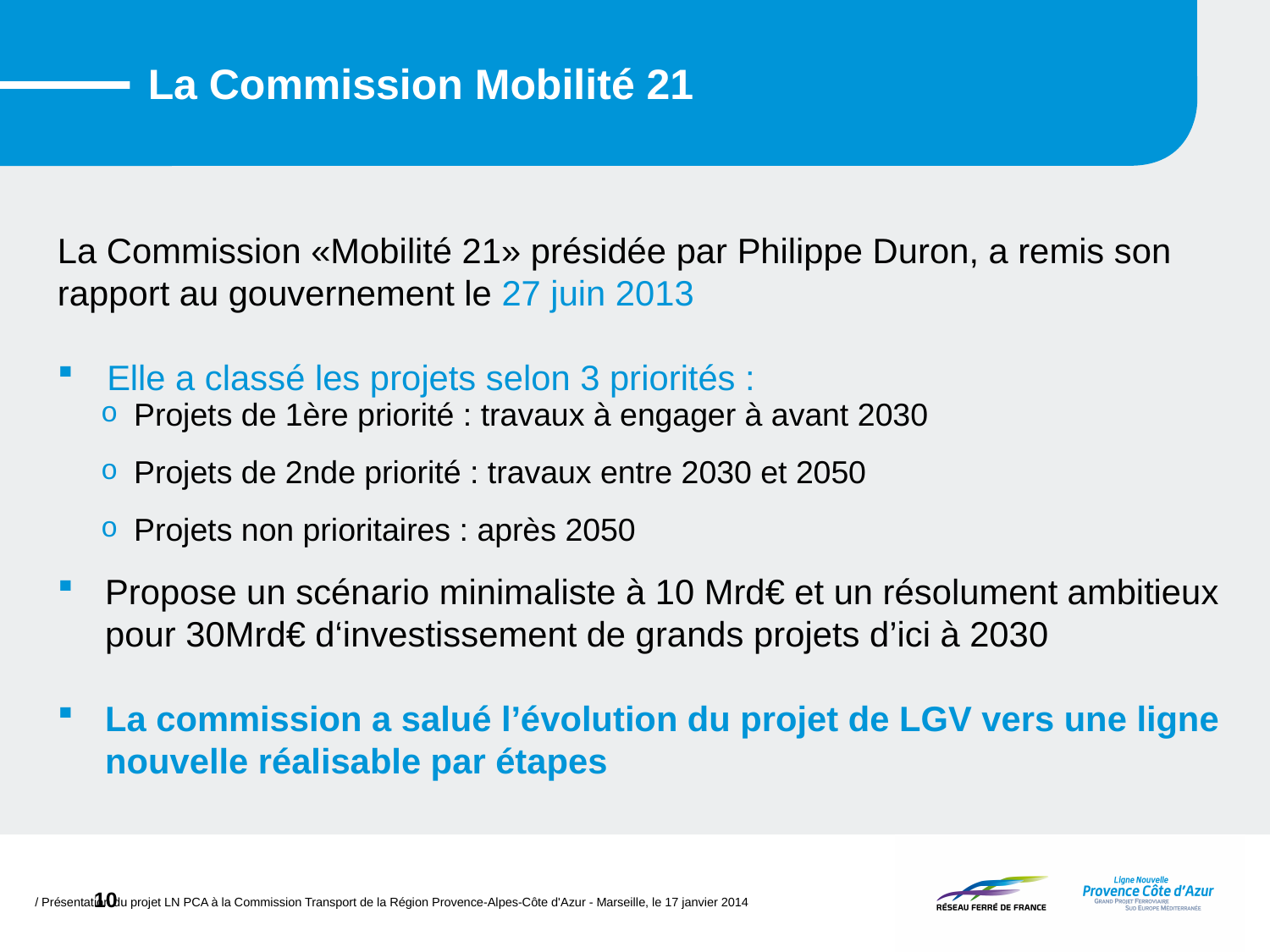

# La Commission Mobilité 21
La Commission «Mobilité 21» présidée par Philippe Duron, a remis son rapport au gouvernement le 27 juin 2013

  Elle a classé les projets selon 3 priorités :
Projets de 1ère priorité : travaux à engager à avant 2030
Projets de 2nde priorité : travaux entre 2030 et 2050
Projets non prioritaires : après 2050
Propose un scénario minimaliste à 10 Mrd€ et un résolument ambitieux pour 30Mrd€ d‘investissement de grands projets d’ici à 2030

La commission a salué l’évolution du projet de LGV vers une ligne nouvelle réalisable par étapes

10
/ Présentation du projet LN PCA à la Commission Transport de la Région Provence-Alpes-Côte d'Azur - Marseille, le 17 janvier 2014